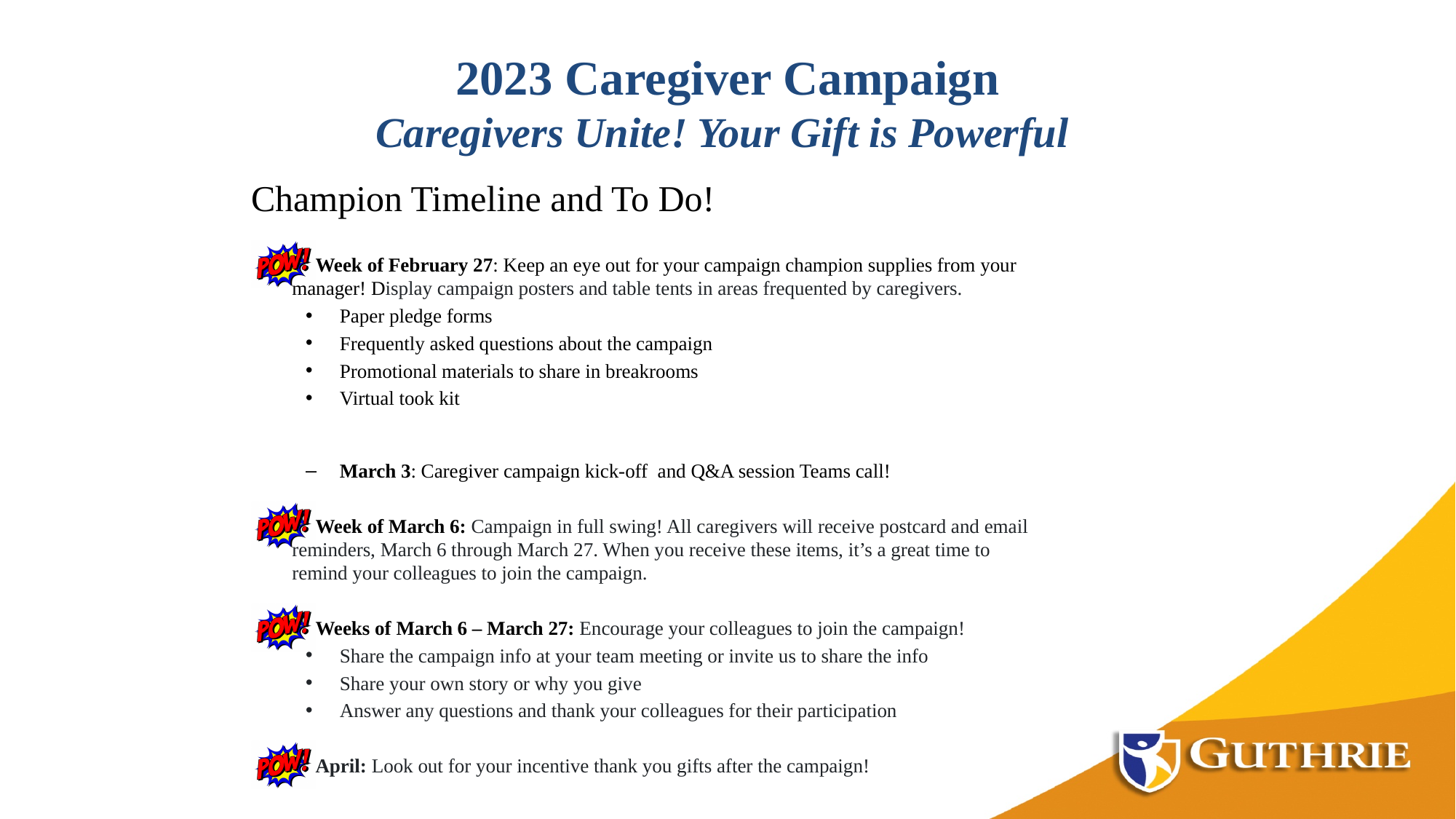

# 2023 Caregiver Campaign Caregivers Unite! Your Gift is Powerful
Champion Timeline and To Do!

Week of February 27: Keep an eye out for your campaign champion supplies from your manager! Display campaign posters and table tents in areas frequented by caregivers.
Paper pledge forms
Frequently asked questions about the campaign
Promotional materials to share in breakrooms
Virtual took kit

March 3: Caregiver campaign kick-off  and Q&A session Teams call!

Week of March 6: Campaign in full swing! All caregivers will receive postcard and email reminders, March 6 through March 27. When you receive these items, it’s a great time to remind your colleagues to join the campaign.

Weeks of March 6 – March 27: Encourage your colleagues to join the campaign!
Share the campaign info at your team meeting or invite us to share the info
Share your own story or why you give
Answer any questions and thank your colleagues for their participation

April: Look out for your incentive thank you gifts after the campaign!